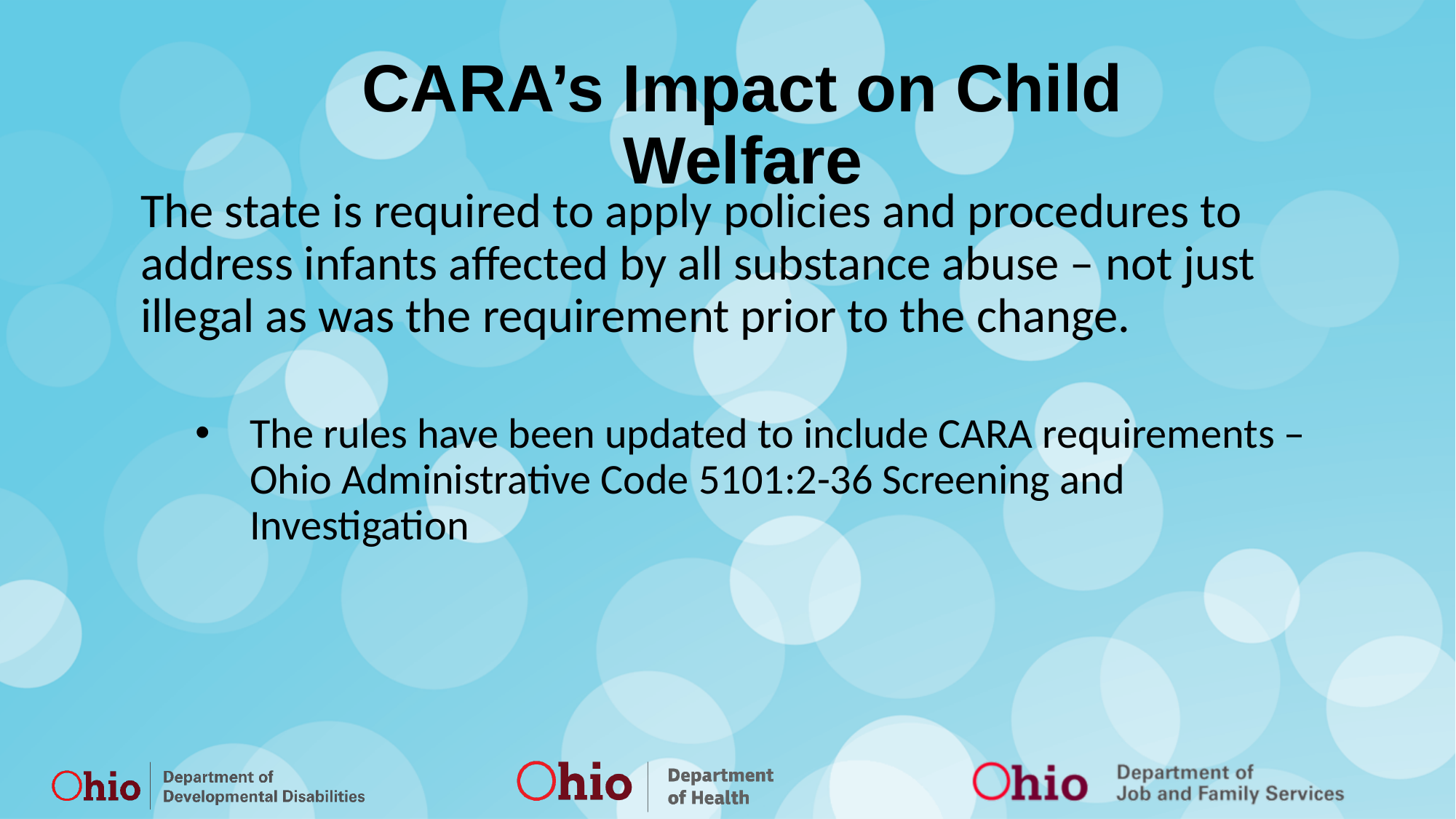

CARA’s Impact on Child Welfare
The state is required to apply policies and procedures to address infants affected by all substance abuse – not just illegal as was the requirement prior to the change.

The rules have been updated to include CARA requirements – Ohio Administrative Code 5101:2-36 Screening and Investigation